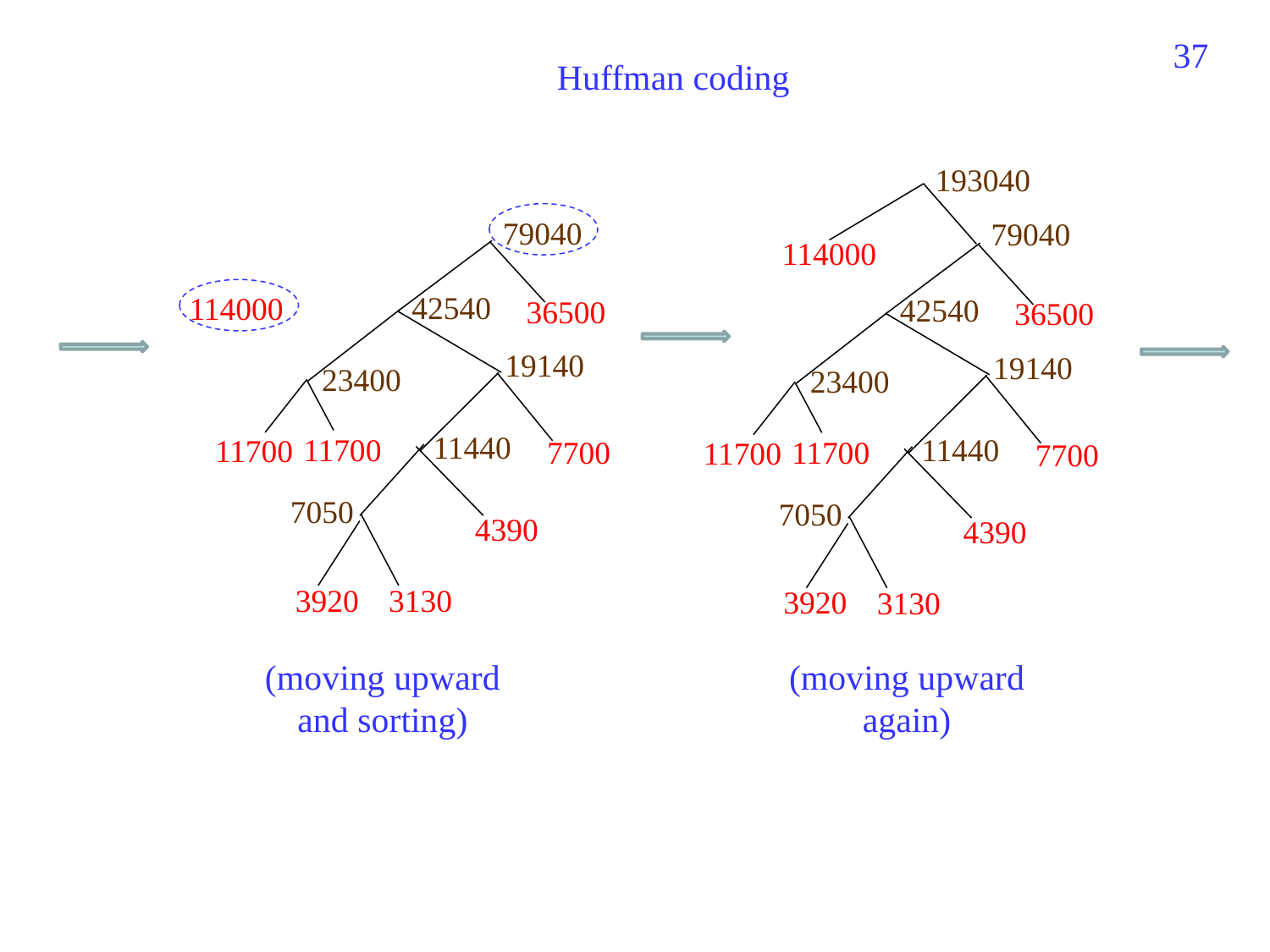

37
Huffman coding
193040

79040
79040
114000

42540
114000
42540
36500
36500

19140

19140

23400
23400

11440
11440
11700
11700
11700
7700
11700
7700

7050
7050
4390
4390

3920
3130
3920
3130
(moving upward again)
(moving upward and sorting)